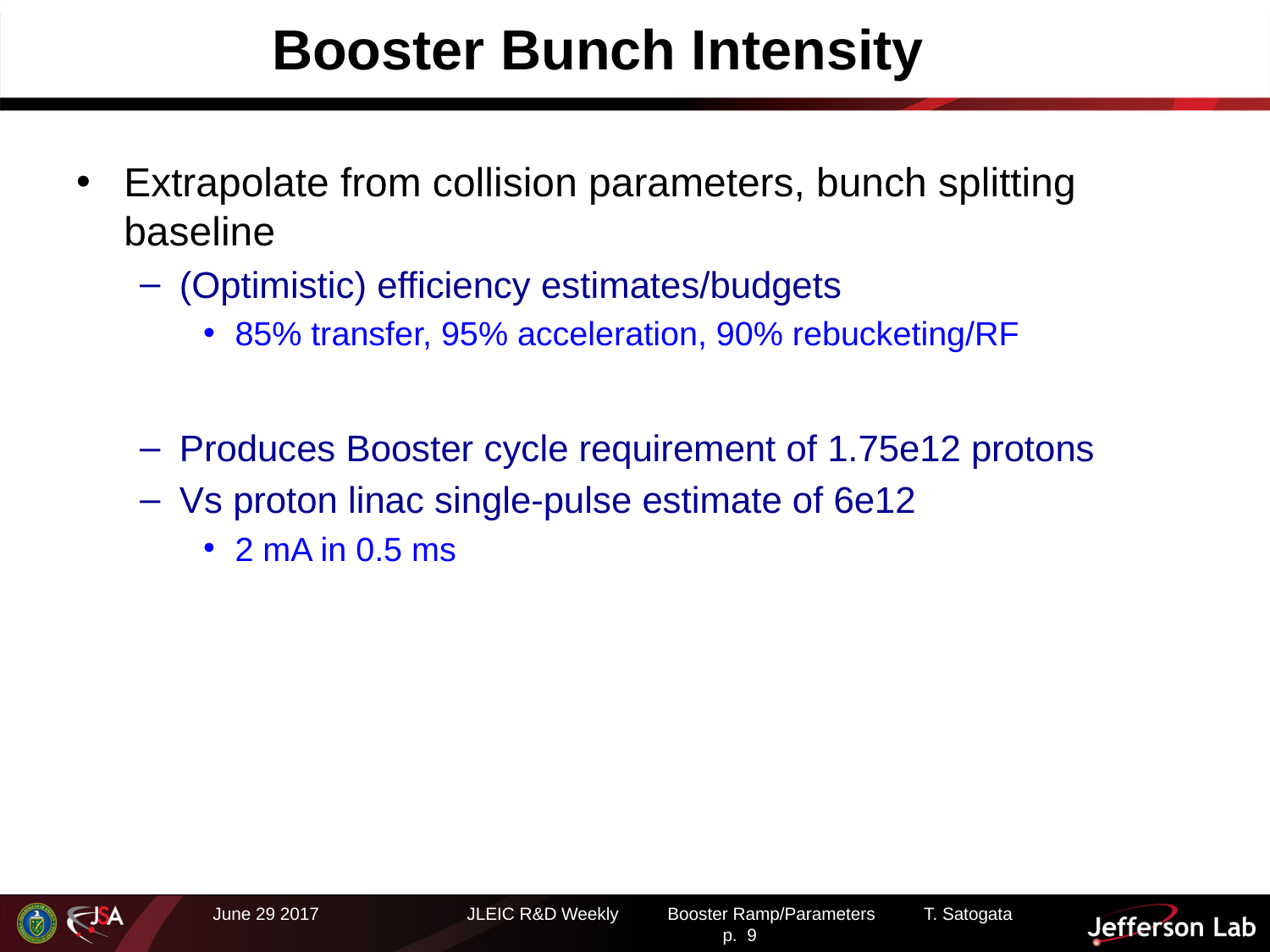

# Booster Bunch Intensity
Extrapolate from collision parameters, bunch splitting baseline
(Optimistic) efficiency estimates/budgets
85% transfer, 95% acceleration, 90% rebucketing/RF

Produces Booster cycle requirement of 1.75e12 protons
Vs proton linac single-pulse estimate of 6e12
2 mA in 0.5 ms